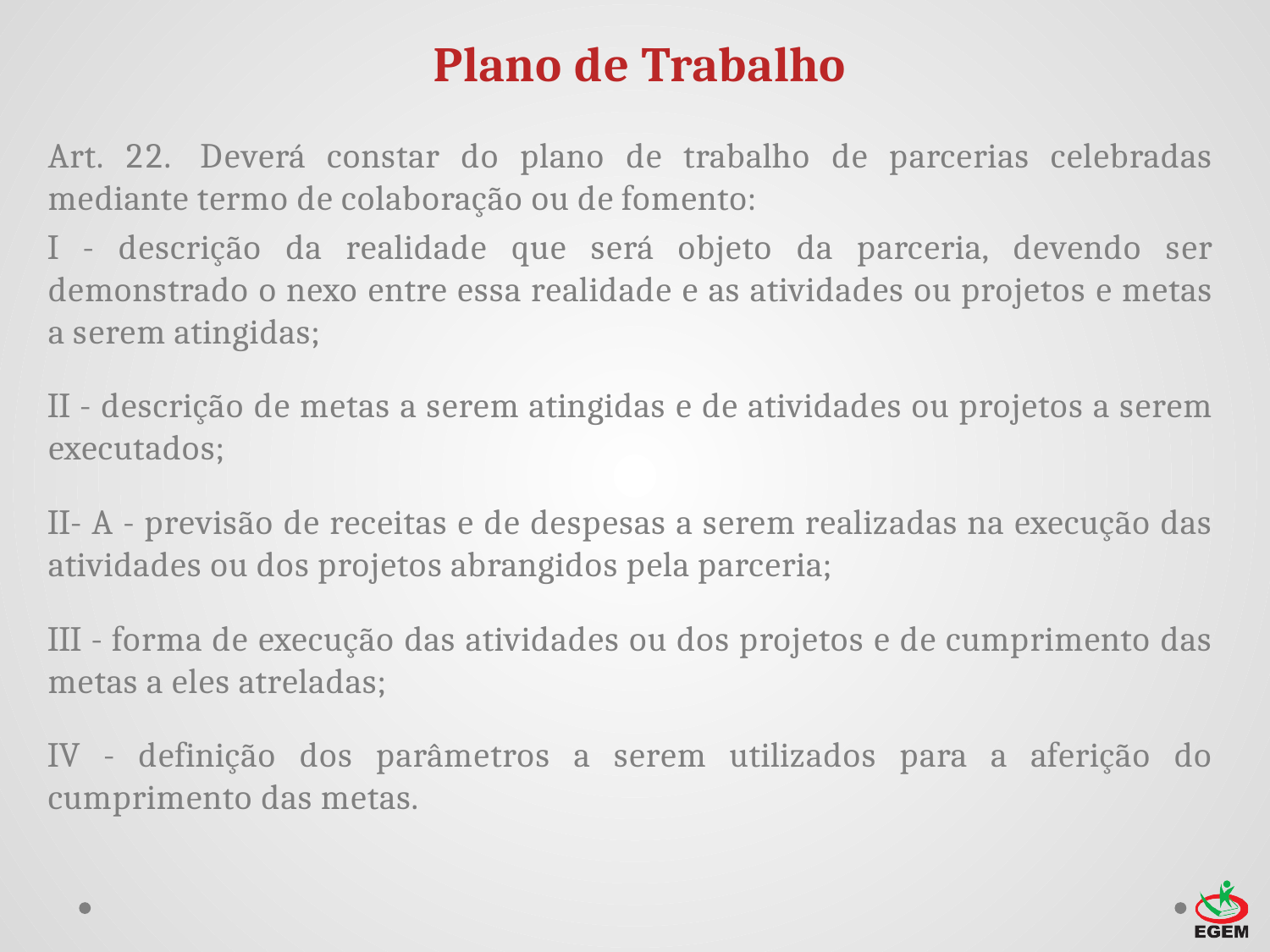

Plano de Trabalho
Art. 22.  Deverá constar do plano de trabalho de parcerias celebradas mediante termo de colaboração ou de fomento:
I - descrição da realidade que será objeto da parceria, devendo ser demonstrado o nexo entre essa realidade e as atividades ou projetos e metas a serem atingidas;

II - descrição de metas a serem atingidas e de atividades ou projetos a serem executados;

II- A - previsão de receitas e de despesas a serem realizadas na execução das atividades ou dos projetos abrangidos pela parceria;

III - forma de execução das atividades ou dos projetos e de cumprimento das metas a eles atreladas;

IV - definição dos parâmetros a serem utilizados para a aferição do cumprimento das metas.